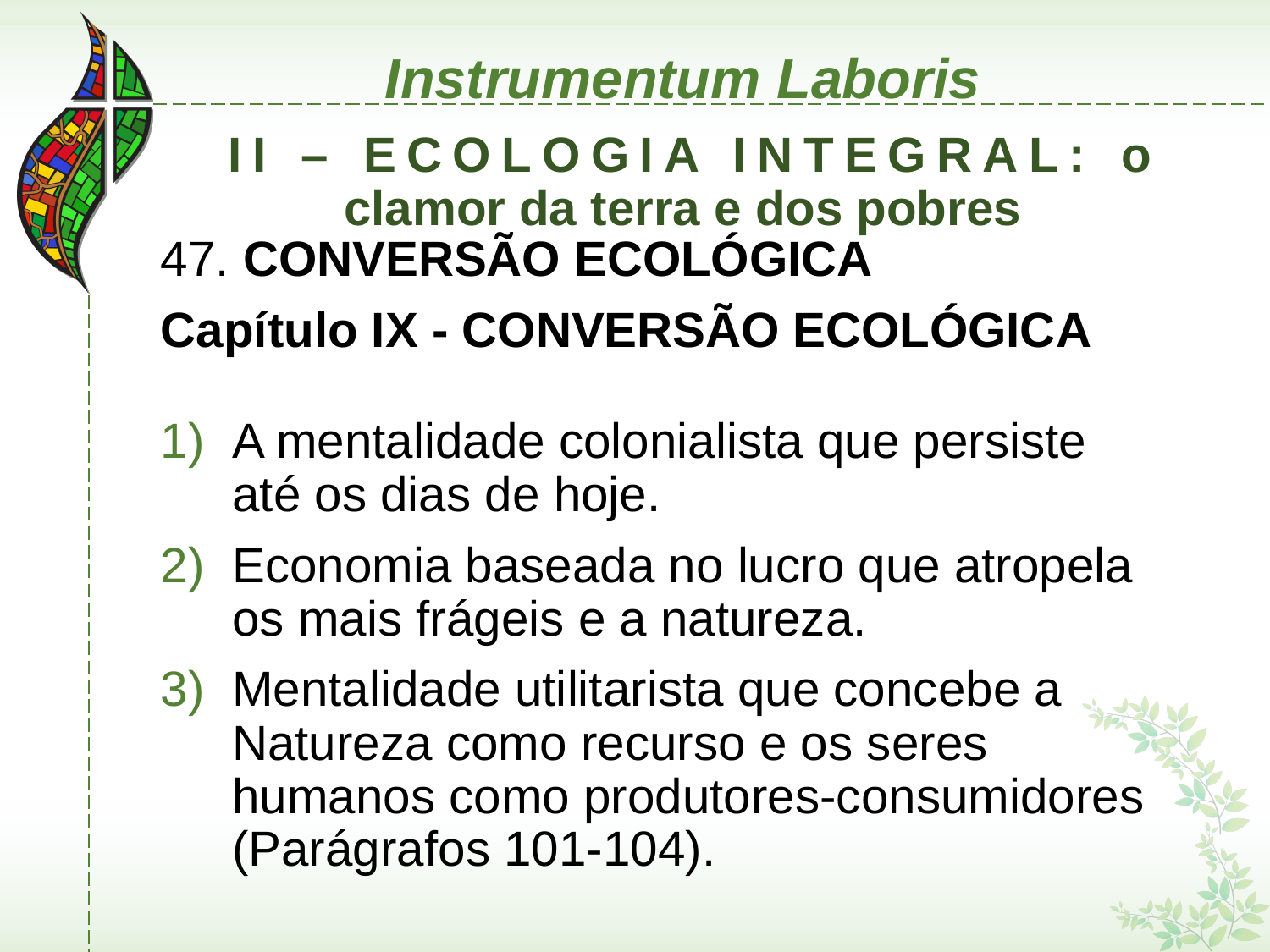

# Instrumentum Laboris
 II – ECOLOGIA INTEGRAL: o clamor da terra e dos pobres
47. CONVERSÃO ECOLÓGICA
Capítulo IX - CONVERSÃO ECOLÓGICA

A mentalidade colonialista que persiste até os dias de hoje.
Economia baseada no lucro que atropela os mais frágeis e a natureza.
Mentalidade utilitarista que concebe a Natureza como recurso e os seres humanos como produtores-consumidores  (Parágrafos 101-104).